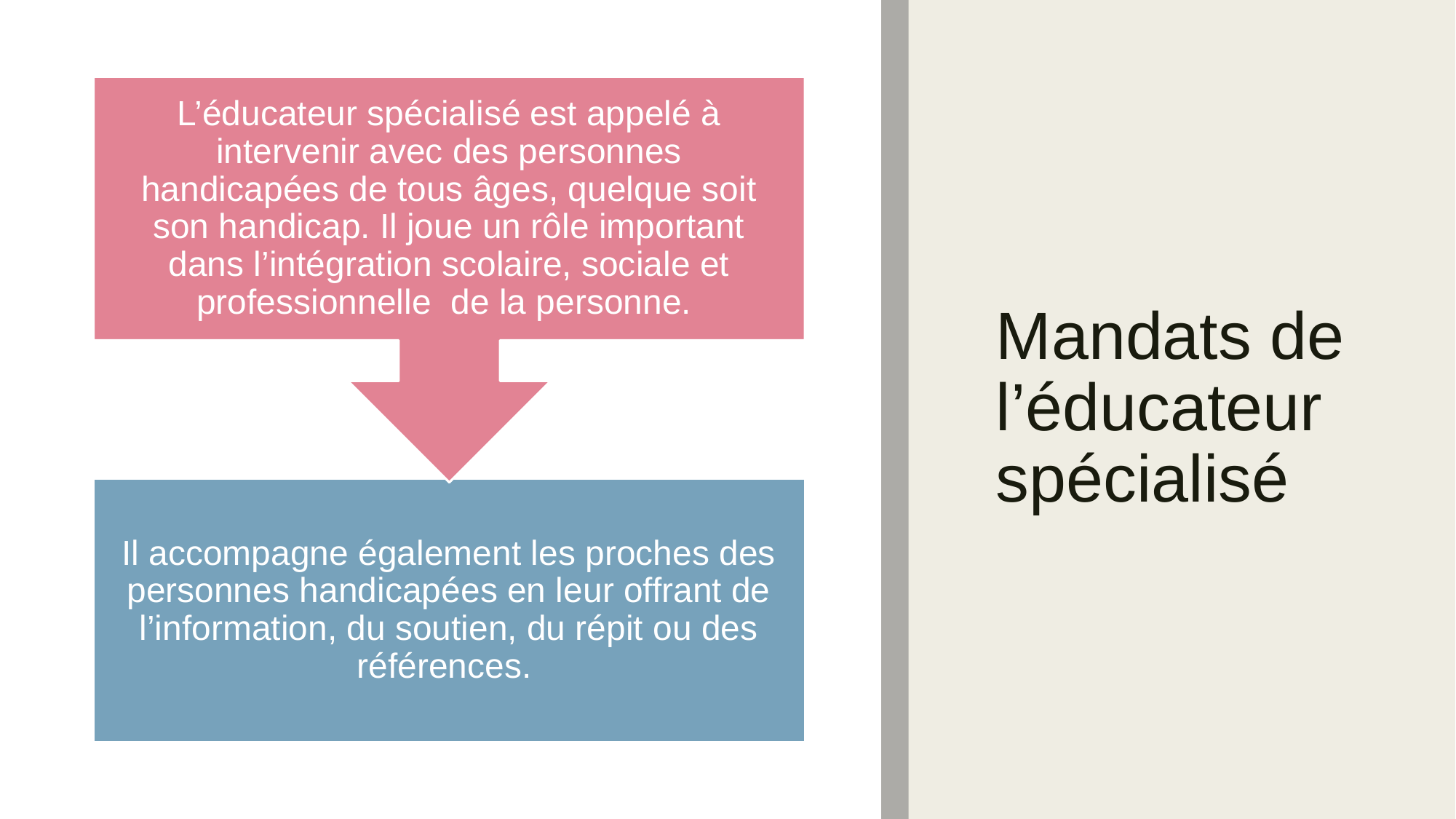

# Mandats de l’éducateur spécialisé
Il accompagne également les proches des personnes handicapées en leur offrant de l’information, du soutien, du répit ou des références.
L’éducateur spécialisé est appelé à intervenir avec des personnes handicapées de tous âges, quelque soit son handicap. Il joue un rôle important dans l’intégration scolaire, sociale et professionnelle  de la personne.